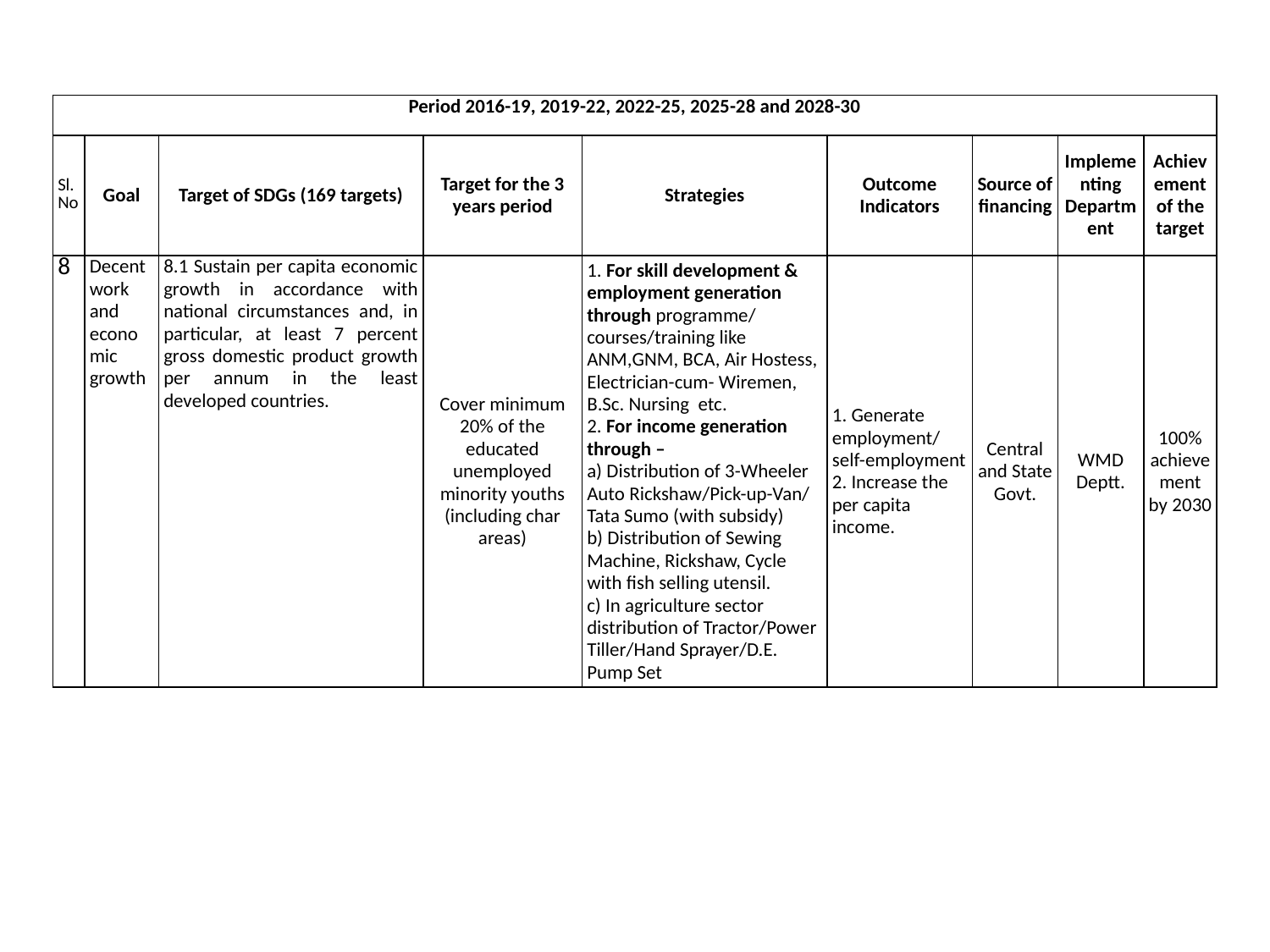

| Period 2016-19, 2019-22, 2022-25, 2025-28 and 2028-30 |  |  |  |  |  |  |  |  |
| --- | --- | --- | --- | --- | --- | --- | --- | --- |
| Sl. No | Goal | Target of SDGs (169 targets) | Target for the 3 years period | Strategies | Outcome Indicators | Source of financing | Implementing Department | Achievement of the target |
| 8 | Decent work and economic growth | 8.1 Sustain per capita economic growth in accordance with national circumstances and, in particular, at least 7 percent gross domestic product growth per annum in the least developed countries. | Cover minimum 20% of the educated unemployed minority youths (including char areas) | 1. For skill development & employment generation through programme/ courses/training like ANM,GNM, BCA, Air Hostess, Electrician-cum- Wiremen, B.Sc. Nursing etc. 2. For income generation through – a) Distribution of 3-Wheeler Auto Rickshaw/Pick-up-Van/ Tata Sumo (with subsidy) b) Distribution of Sewing Machine, Rickshaw, Cycle with fish selling utensil. c) In agriculture sector distribution of Tractor/Power Tiller/Hand Sprayer/D.E. Pump Set | 1. Generate employment/ self-employment 2. Increase the per capita income. | Central and State Govt. | WMD Deptt. | 100% achievement by 2030 |